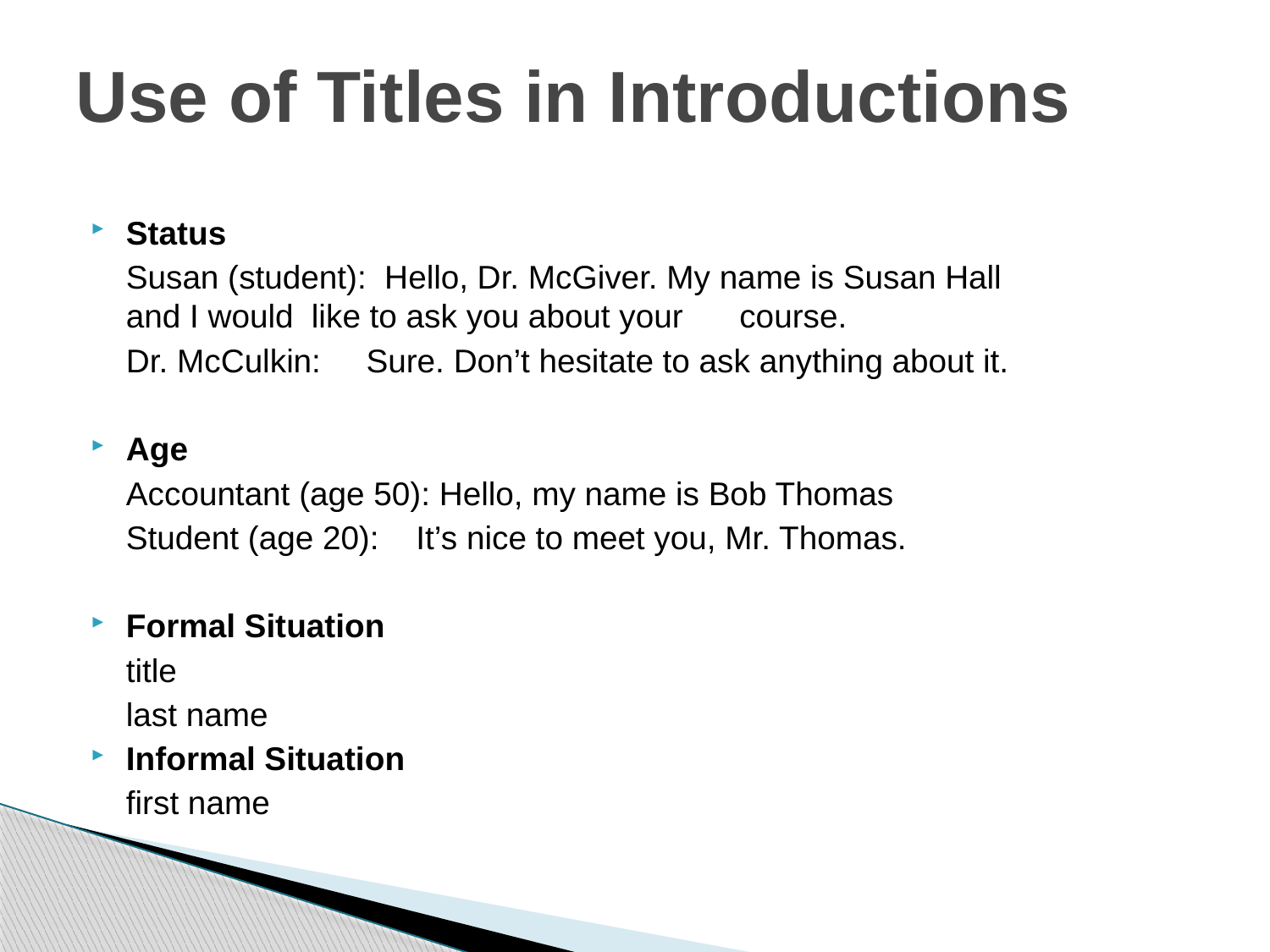

# Use of Titles in Introductions
Status
	Susan (student):  Hello, Dr. McGiver. My name is Susan Hall  		          and I would  like to ask you about your 				course.
	Dr. McCulkin:     Sure. Don’t hesitate to ask anything about it.

Age
	Accountant (age 50): Hello, my name is Bob Thomas
	Student (age 20): 	   It’s nice to meet you, Mr. Thomas.

Formal Situation
	title
	last name
Informal Situation
	first name